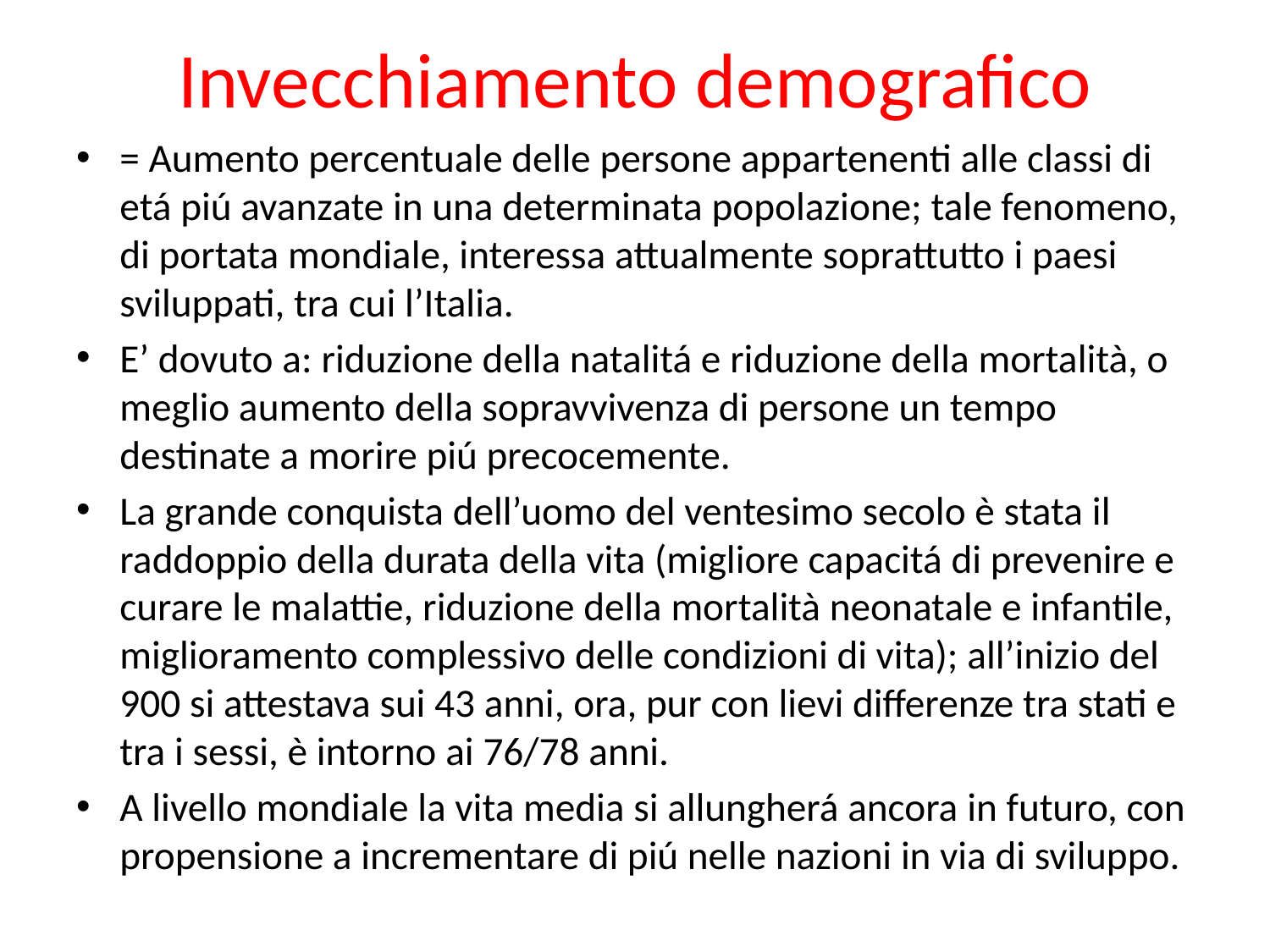

# Invecchiamento demografico
= Aumento percentuale delle persone appartenenti alle classi di etá piú avanzate in una determinata popolazione; tale fenomeno, di portata mondiale, interessa attualmente soprattutto i paesi sviluppati, tra cui l’Italia.
E’ dovuto a: riduzione della natalitá e riduzione della mortalità, o meglio aumento della sopravvivenza di persone un tempo destinate a morire piú precocemente.
La grande conquista dell’uomo del ventesimo secolo è stata il raddoppio della durata della vita (migliore capacitá di prevenire e curare le malattie, riduzione della mortalità neonatale e infantile, miglioramento complessivo delle condizioni di vita); all’inizio del 900 si attestava sui 43 anni, ora, pur con lievi differenze tra stati e tra i sessi, è intorno ai 76/78 anni.
A livello mondiale la vita media si allungherá ancora in futuro, con propensione a incrementare di piú nelle nazioni in via di sviluppo.